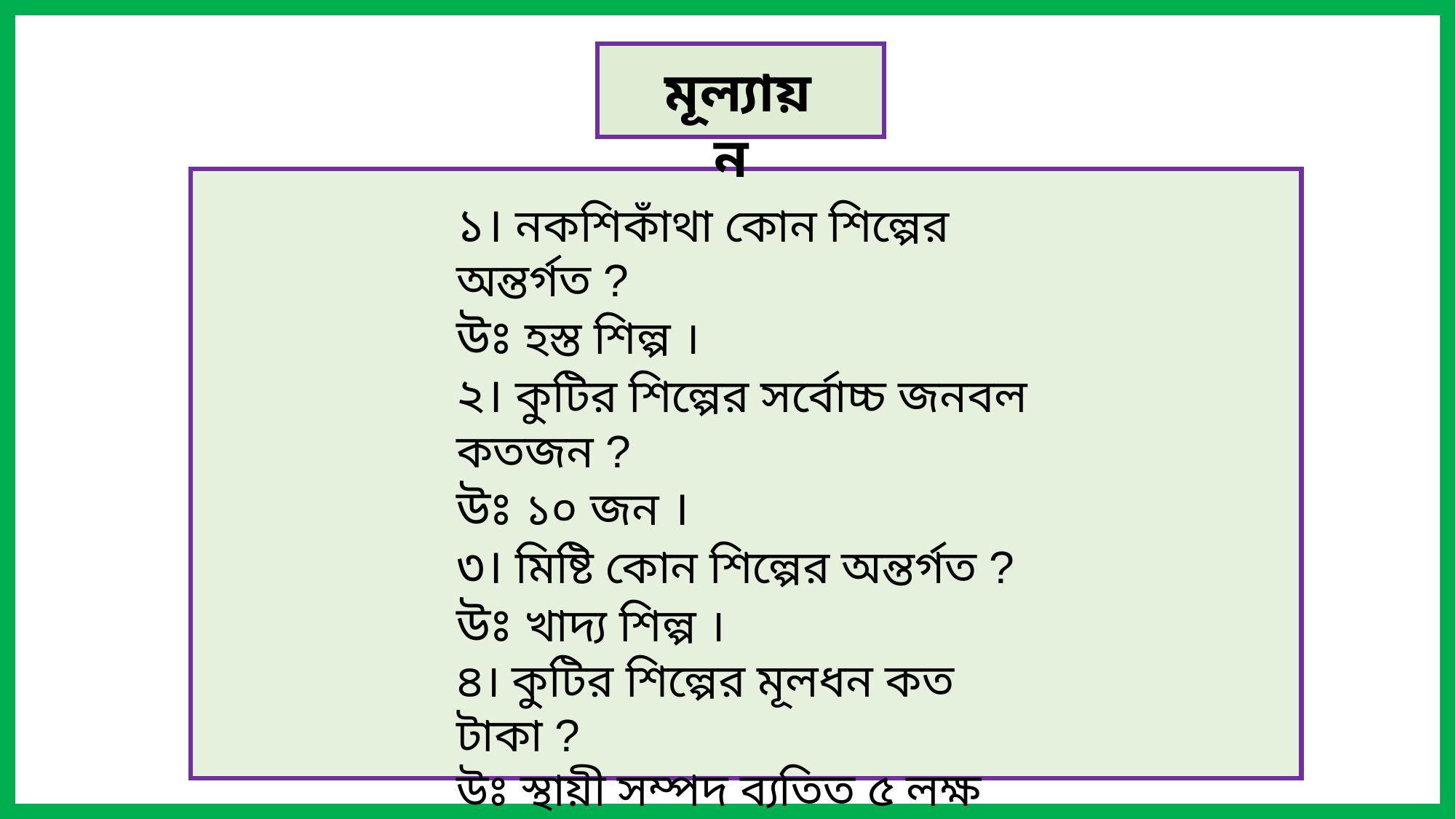

মূল্যায়ন

১। নকশিকাঁথা কোন শিল্পের অন্তর্গত ?
উঃ হস্ত শিল্প ।
২। কুটির শিল্পের সর্বোচ্চ জনবল কতজন ?
উঃ ১০ জন ।
৩। মিষ্টি কোন শিল্পের অন্তর্গত ?
উঃ খাদ্য শিল্প ।
৪। কুটির শিল্পের মূলধন কত টাকা ?
উঃ স্থায়ী সম্পদ ব্যতিত ৫ লক্ষ টাকার কম।
৫। ফুলের টব কোন শিল্পের অন্তর্গত ?
উঃ মৃৎশিল্পের অন্তর্গত।